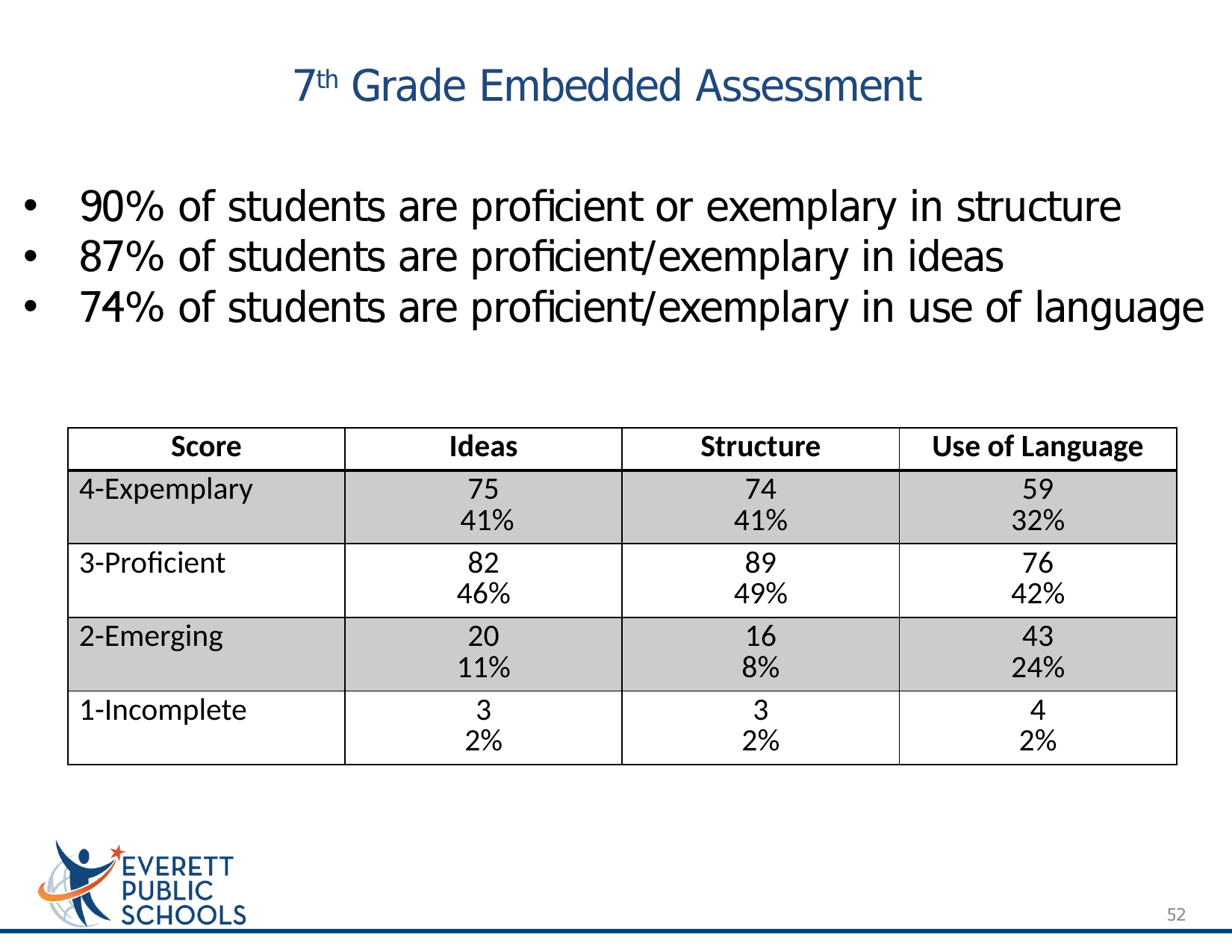

# 7th Grade Embedded Assessment
90% of students are proficient or exemplary in structure
87% of students are proficient/exemplary in ideas
74% of students are proficient/exemplary in use of language
| Score | Ideas | Structure | Use of Language |
| --- | --- | --- | --- |
| 4-Expemplary | 75 41% | 74 41% | 59 32% |
| 3-Proficient | 82 46% | 89 49% | 76 42% |
| 2-Emerging | 20 11% | 16 8% | 43 24% |
| 1-Incomplete | 3 2% | 3 2% | 4 2% |
52